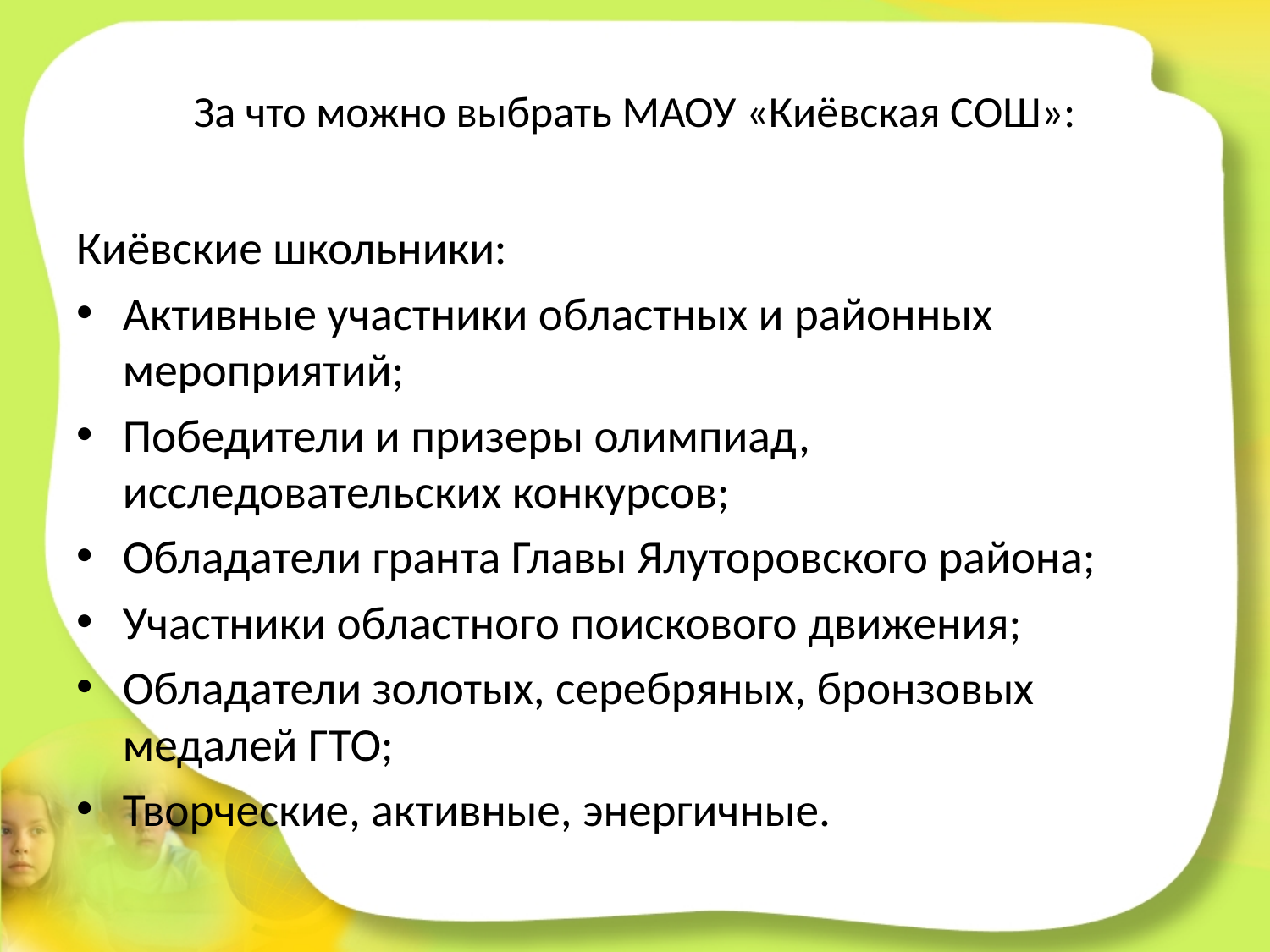

# За что можно выбрать МАОУ «Киёвская СОШ»:

Киёвские школьники:
Активные участники областных и районных мероприятий;
Победители и призеры олимпиад, исследовательских конкурсов;
Обладатели гранта Главы Ялуторовского района;
Участники областного поискового движения;
Обладатели золотых, серебряных, бронзовых медалей ГТО;
Творческие, активные, энергичные.